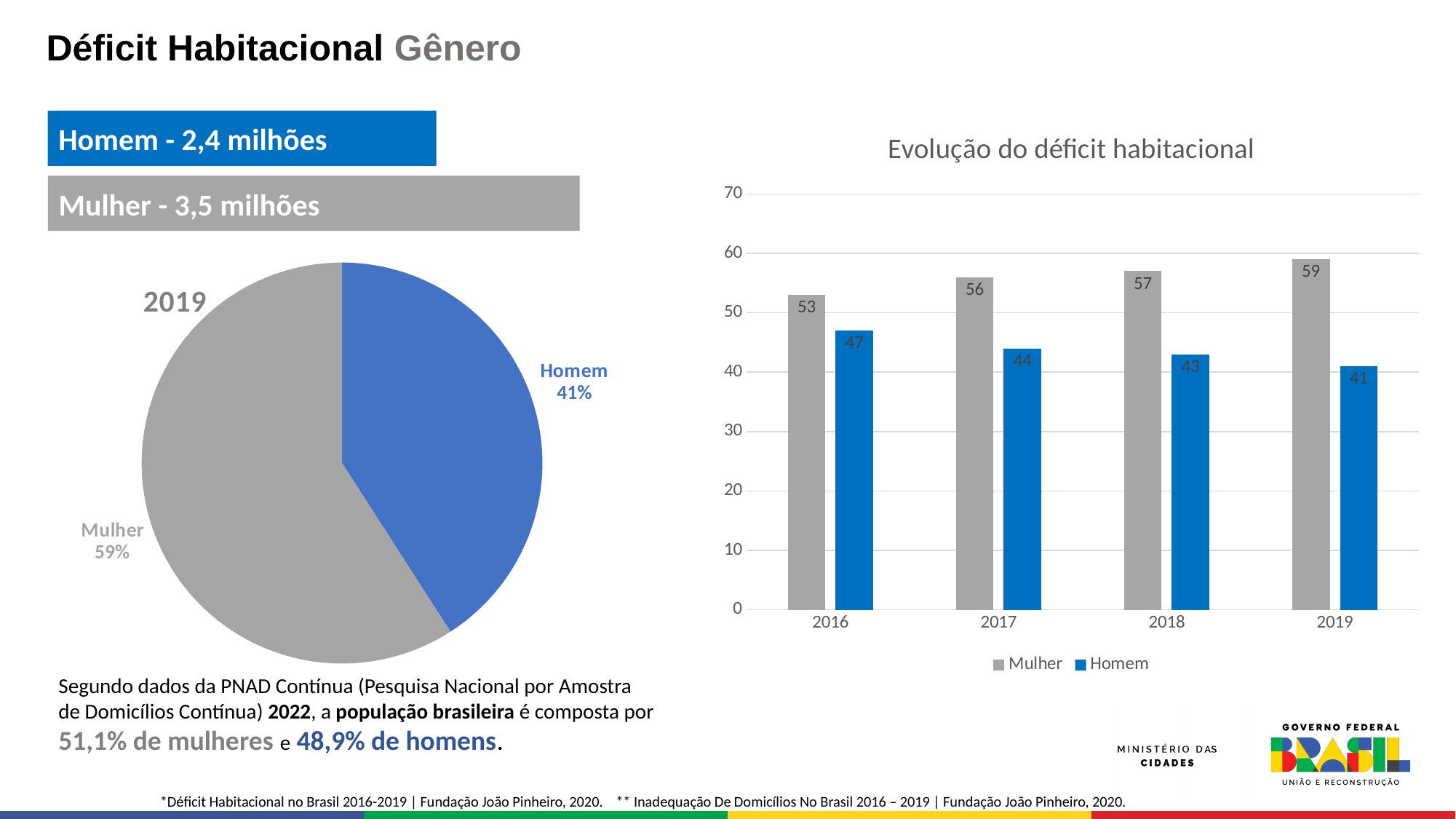

Déficit Habitacional Gênero
Homem - 2,4 milhões

### Chart: Evolução do déficit habitacional

| Category | Mulher | Homem |
|---|---|---|
| 2016 | 53.0 | 47.0 |
| 2017 | 56.0 | 44.0 |
| 2018 | 57.0 | 43.0 |
| 2019 | 59.0 | 41.0 |
Mulher - 3,5 milhões

### Chart: 2019

| Category | Déficit 2019 |
|---|---|
| Homem | 40.9 |
| Mulher | 59.1 |
Segundo dados da PNAD Contínua (Pesquisa Nacional por Amostra de Domicílios Contínua) 2022, a população brasileira é composta por 51,1% de mulheres e 48,9% de homens.
*Déficit Habitacional no Brasil 2016-2019 | Fundação João Pinheiro, 2020.    ** Inadequação De Domicílios No Brasil 2016 – 2019 | Fundação João Pinheiro, 2020.